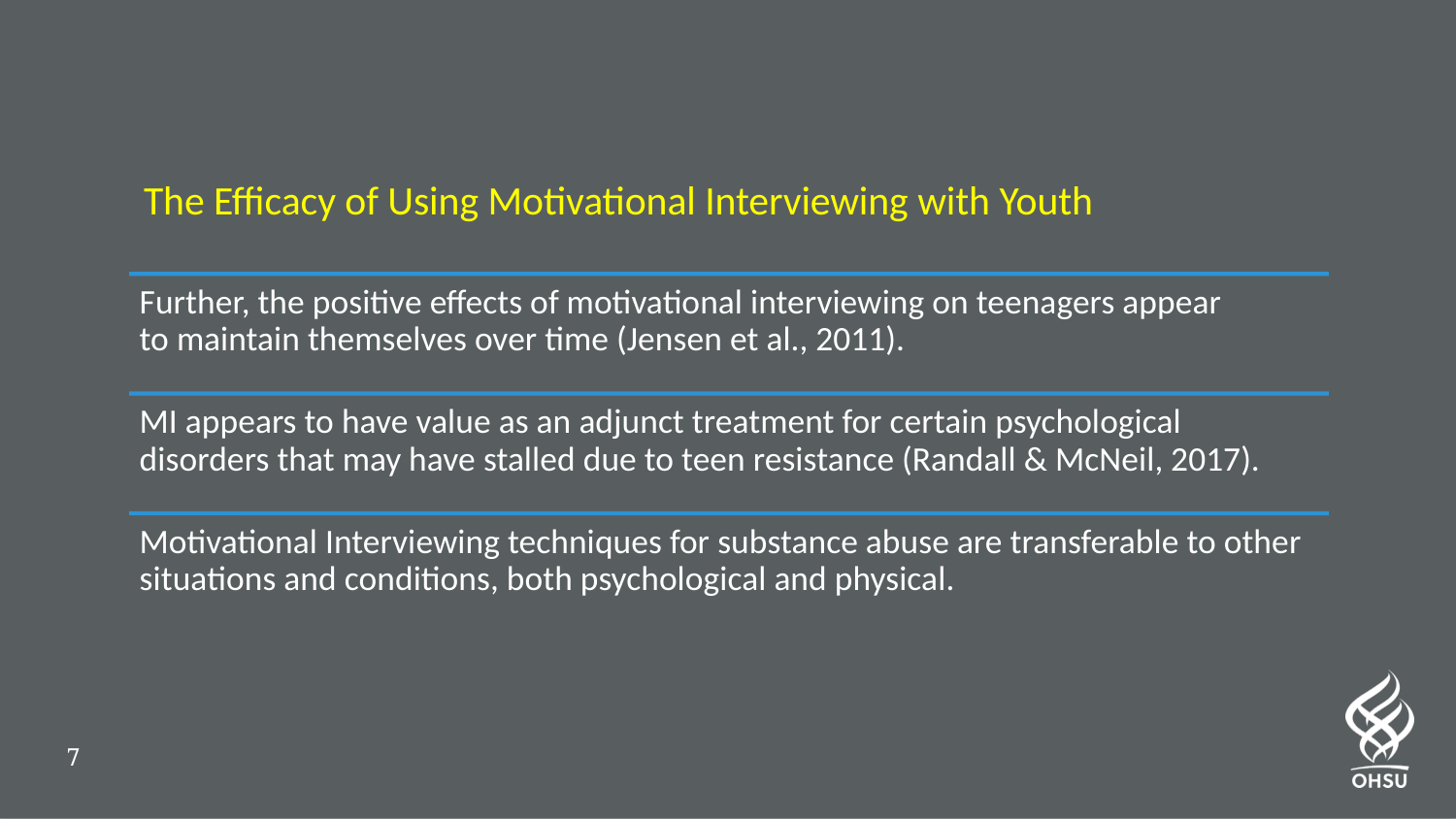

# The Efficacy of Using Motivational Interviewing with Youth
Further, the positive effects of motivational interviewing on teenagers appear to maintain themselves over time (Jensen et al., 2011).
MI appears to have value as an adjunct treatment for certain psychological disorders that may have stalled due to teen resistance (Randall & McNeil, 2017).
Motivational Interviewing techniques for substance abuse are transferable to other situations and conditions, both psychological and physical.